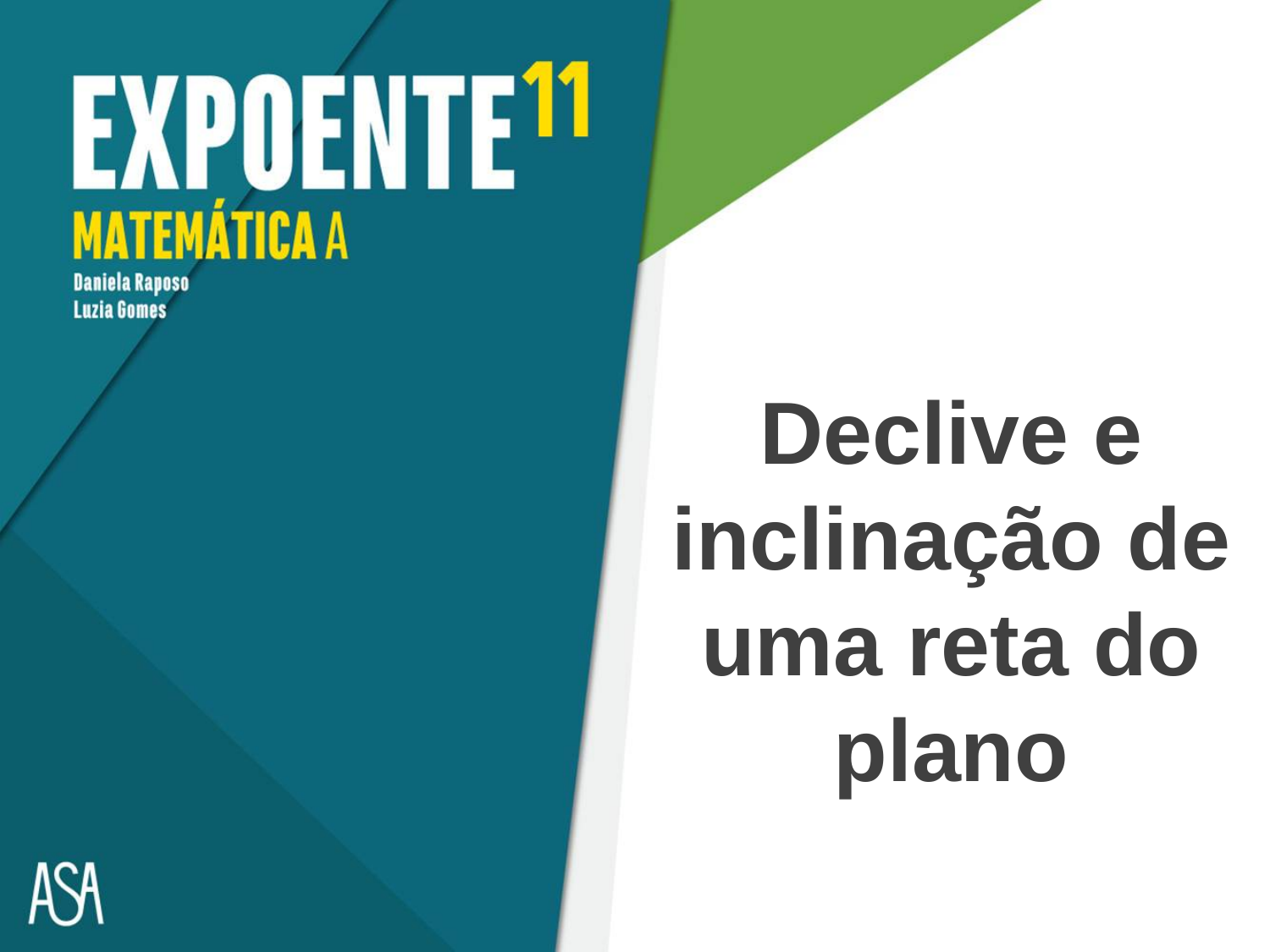

# Declive e inclinação de uma reta do plano